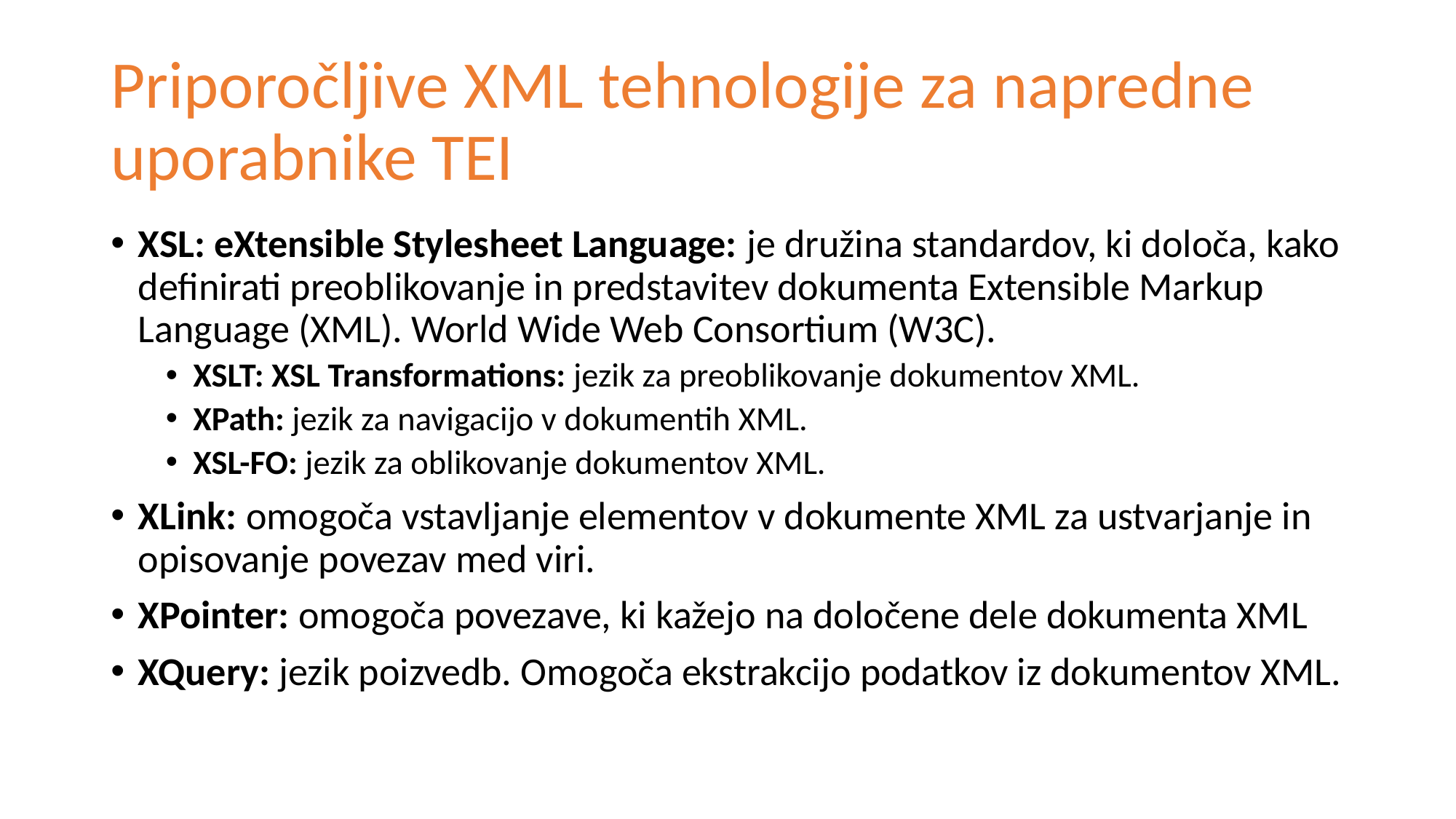

# Priporočljive XML tehnologije za napredne uporabnike TEI
XSL: eXtensible Stylesheet Language: je družina standardov, ki določa, kako definirati preoblikovanje in predstavitev dokumenta Extensible Markup Language (XML). World Wide Web Consortium (W3C).
XSLT: XSL Transformations: jezik za preoblikovanje dokumentov XML.
XPath: jezik za navigacijo v dokumentih XML.
XSL-FO: jezik za oblikovanje dokumentov XML.
XLink: omogoča vstavljanje elementov v dokumente XML za ustvarjanje in opisovanje povezav med viri.
XPointer: omogoča povezave, ki kažejo na določene dele dokumenta XML
XQuery: jezik poizvedb. Omogoča ekstrakcijo podatkov iz dokumentov XML.